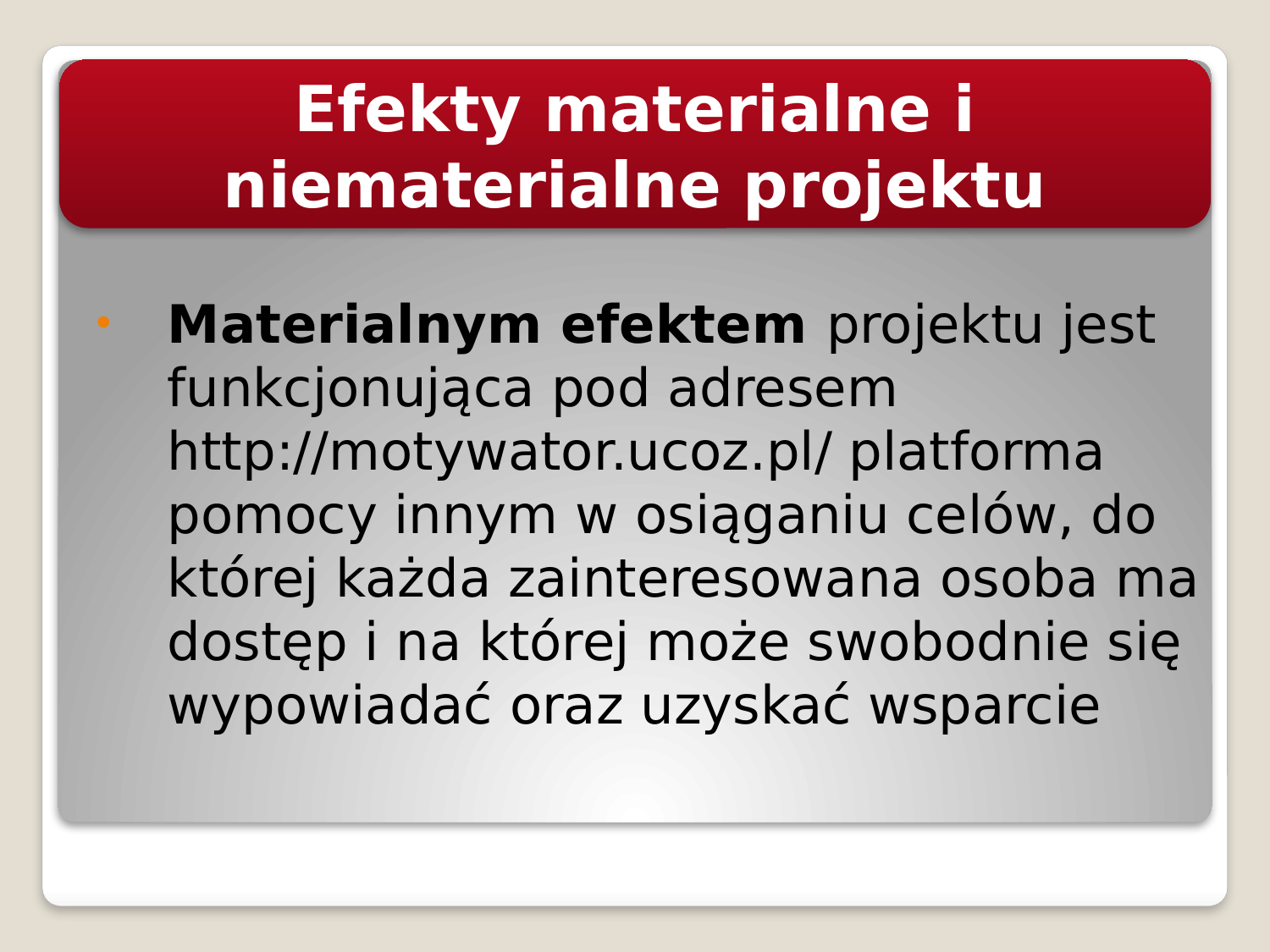

Efekty materialne i niematerialne projektu
Materialnym efektem projektu jest funkcjonująca pod adresem http://motywator.ucoz.pl/ platforma pomocy innym w osiąganiu celów, do której każda zainteresowana osoba ma dostęp i na której może swobodnie się wypowiadać oraz uzyskać wsparcie